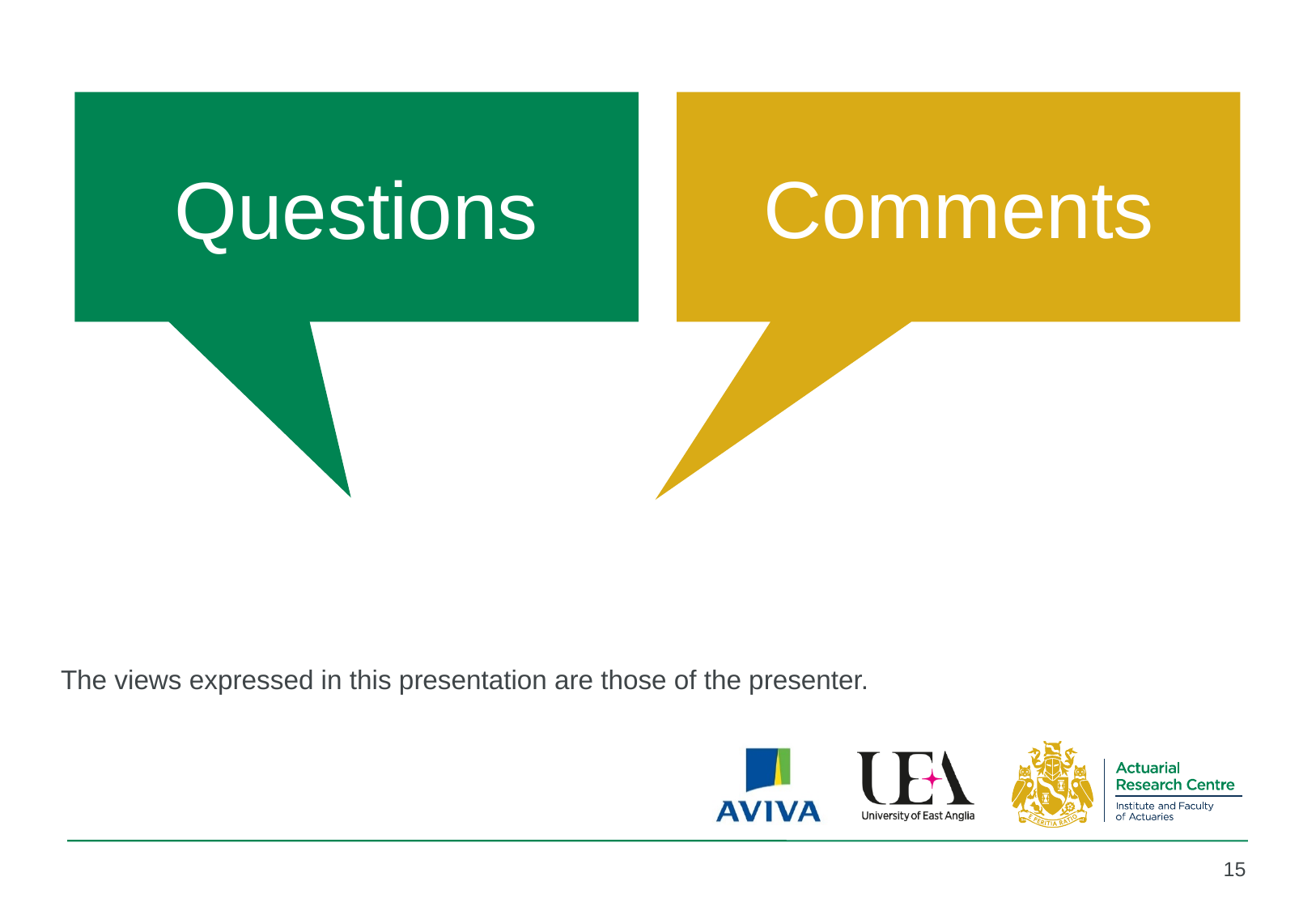

Comments
# Questions
The views expressed in this presentation are those of the presenter.
15